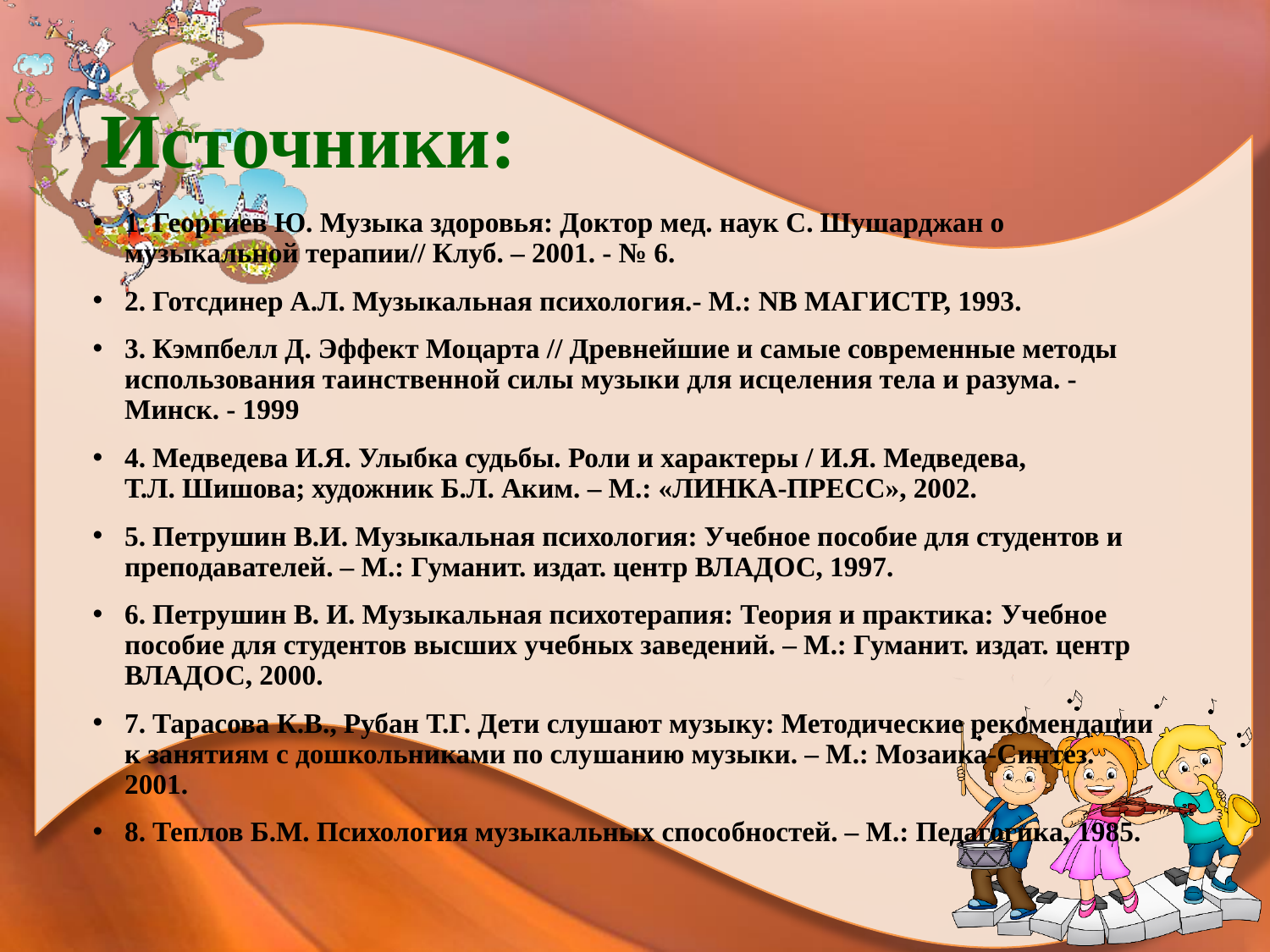

# Источники:
1. Георгиев Ю. Музыка здоровья: Доктор мед. наук С. Шушарджан о музыкальной терапии// Клуб. – 2001. - № 6.
2. Готсдинер А.Л. Музыкальная психология.- М.: NB МАГИСТР, 1993.
3. Кэмпбелл Д. Эффект Моцарта // Древнейшие и самые современные методы использования таинственной силы музыки для исцеления тела и разума. - Минск. - 1999
4. Медведева И.Я. Улыбка судьбы. Роли и характеры / И.Я. Медведева, Т.Л. Шишова; художник Б.Л. Аким. – М.: «ЛИНКА-ПРЕСС», 2002.
5. Петрушин В.И. Музыкальная психология: Учебное пособие для студентов и преподавателей. – М.: Гуманит. издат. центр ВЛАДОС, 1997.
6. Петрушин В. И. Музыкальная психотерапия: Теория и практика: Учебное пособие для студентов высших учебных заведений. – М.: Гуманит. издат. центр ВЛАДОС, 2000.
7. Тарасова К.В., Рубан Т.Г. Дети слушают музыку: Методические рекомендации к занятиям с дошкольниками по слушанию музыки. – М.: Мозаика-Синтез. 2001.
8. Теплов Б.М. Психология музыкальных способностей. – М.: Педагогика, 1985.